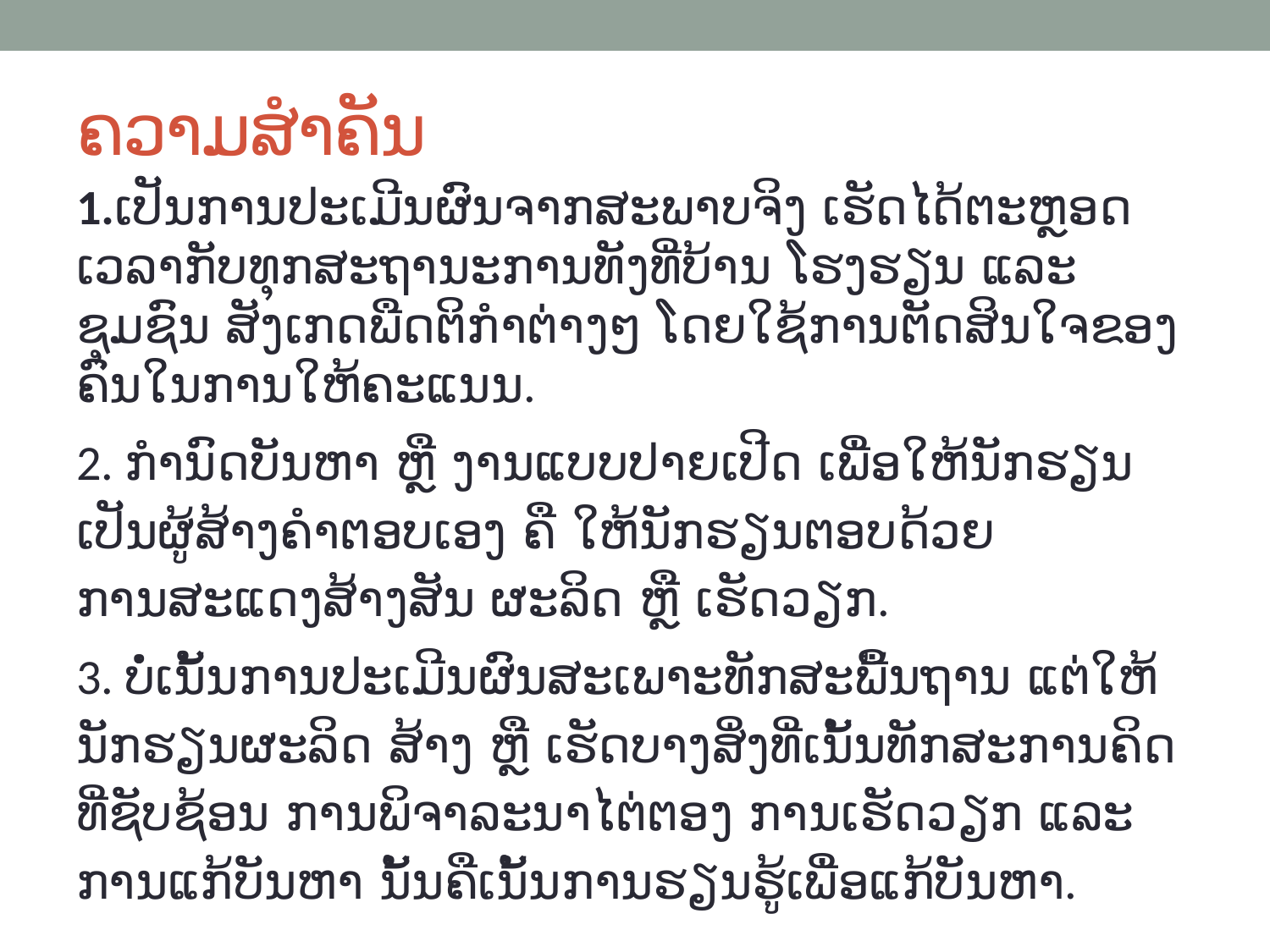

# ຄວາມສໍາຄັນ
1.ເປັນການປະເມີນຜົນຈາກສະພາບຈິງ ເຮັດໄດ້ຕະຫຼອດເວລາກັບທຸກສະຖານະການທັງທີ່ບ້ານ ໂຮງຮຽນ ແລະ ຊຸມຊົນ ສັງເກດພືດຕິກຳຕ່າງໆ ໂດຍໃຊ້ການຕັດສິນໃຈຂອງຄົນໃນການໃຫ້ຄະແນນ.
2. ກໍານົດບັນຫາ ຫຼື ງານແບບປາຍເປີດ ເພື່ອໃຫ້ນັກຮຽນເປັນຜູ້ສ້າງຄໍາຕອບເອງ ຄື ໃຫ້ນັກຮຽນຕອບດ້ວຍການສະແດງສ້າງສັນ ຜະລິດ ຫຼື ເຮັດວຽກ.
3. ບໍ່ເນັ້ນການປະເມີນຜົນສະເພາະທັກສະພື້ນຖານ ແຕ່ໃຫ້ນັກຮຽນຜະລິດ ສ້າງ ຫຼື ເຮັດບາງສິ່ງທີ່ເນັ້ນທັກສະການຄິດທີ່ຊັບຊ້ອນ ການພິຈາລະນາໄຕ່ຕອງ ການເຮັດວຽກ ແລະ ການແກ້ບັນຫາ ນັ້ນຄືເນັ້ນການຮຽນຮູ້ເພື່ອແກ້ບັນຫາ.